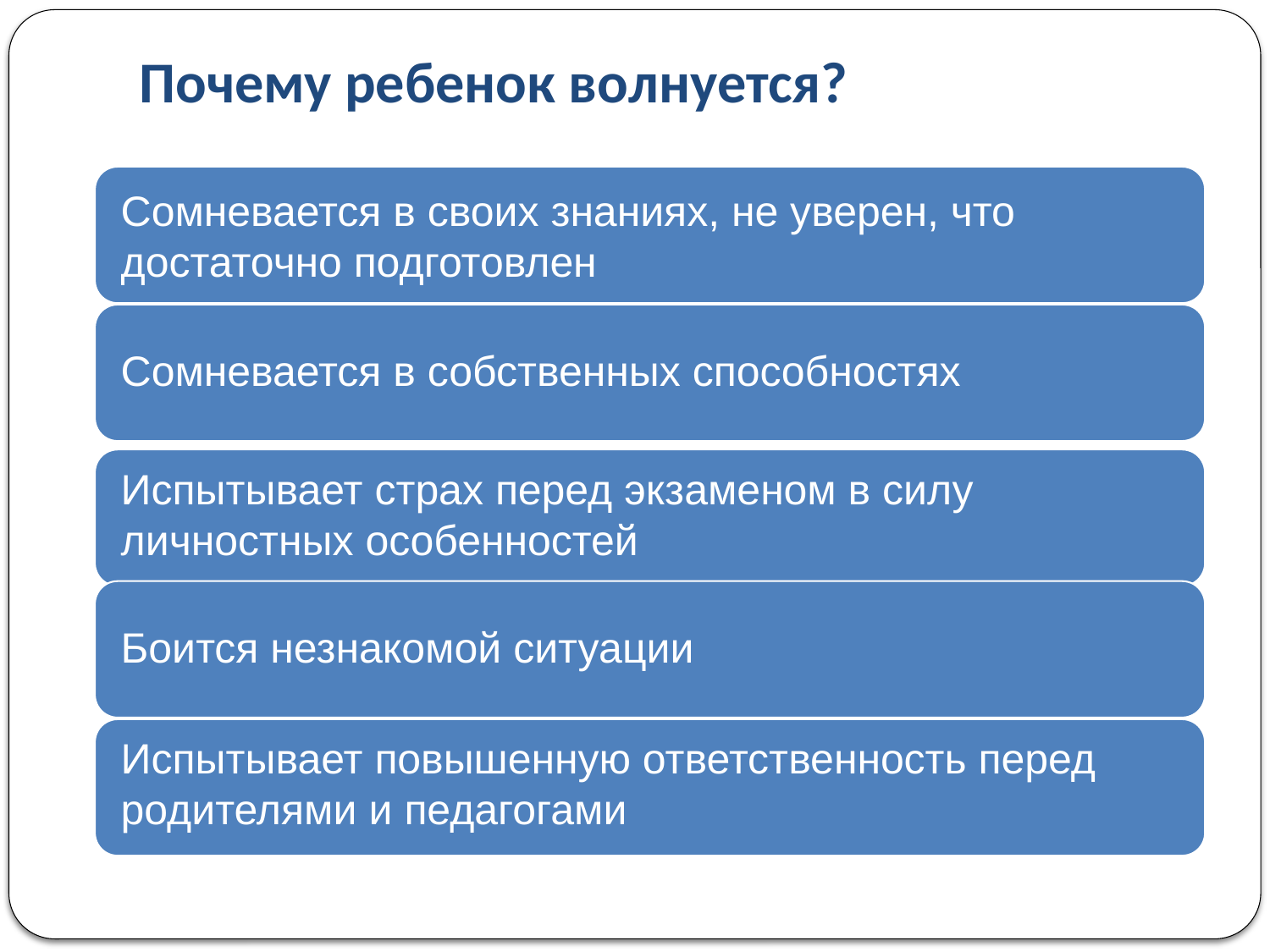

# Почему ребенок волнуется?
Сомневается в своих знаниях, не уверен, что достаточно подготовлен
Сомневается в собственных способностях
Испытывает страх перед экзаменом в силу личностных особенностей

Боится незнакомой ситуации
Испытывает повышенную ответственность перед родителями и педагогами